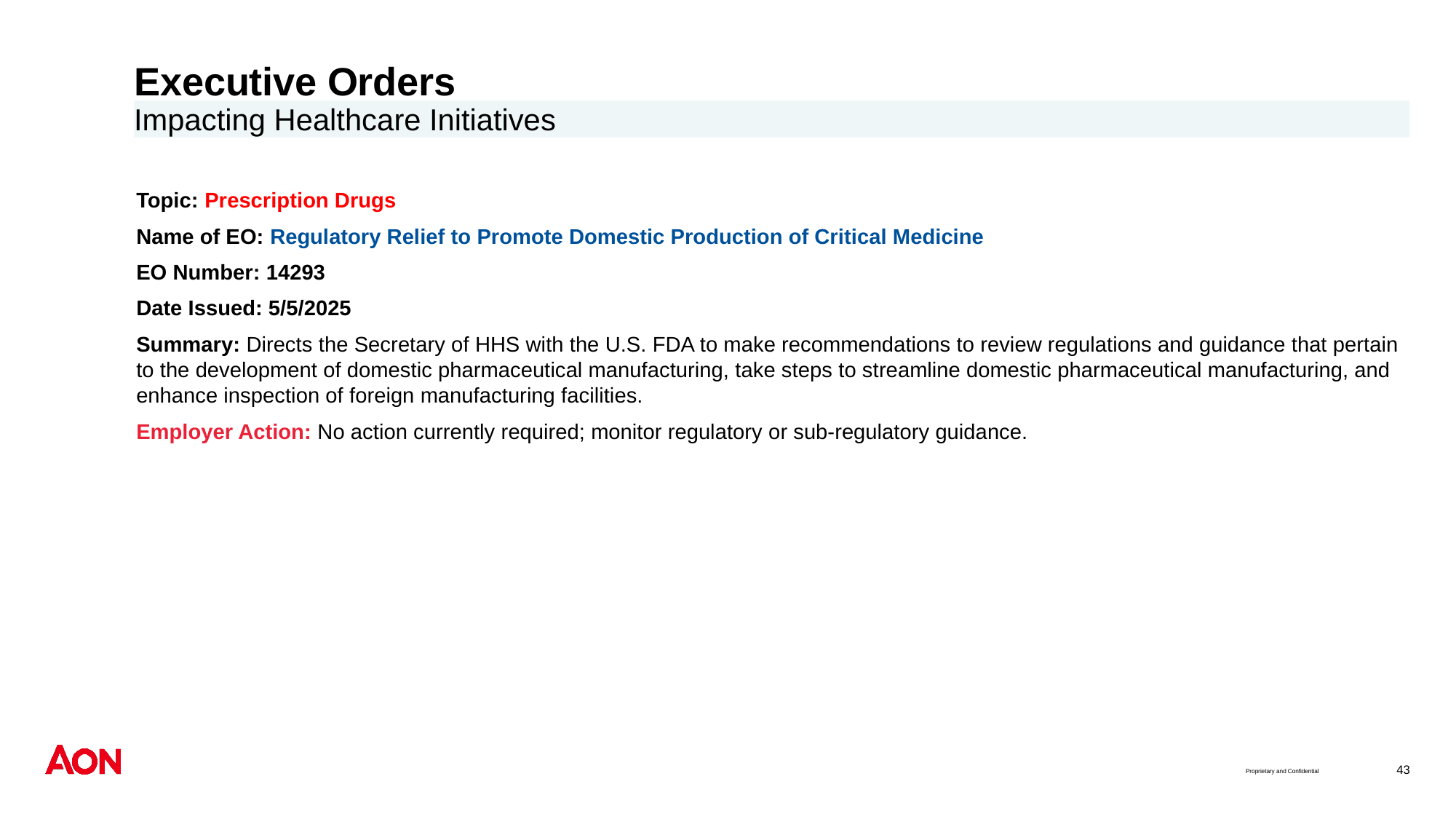

# Executive Orders
Impacting Healthcare Initiatives
Topic: Prescription Drugs
Name of EO: Regulatory Relief to Promote Domestic Production of Critical Medicine
EO Number: 14293
Date Issued: 5/5/2025
Summary: Directs the Secretary of HHS with the U.S. FDA to make recommendations to review regulations and guidance that pertain to the development of domestic pharmaceutical manufacturing, take steps to streamline domestic pharmaceutical manufacturing, and enhance inspection of foreign manufacturing facilities.
Employer Action: No action currently required; monitor regulatory or sub-regulatory guidance.

43
Proprietary and Confidential